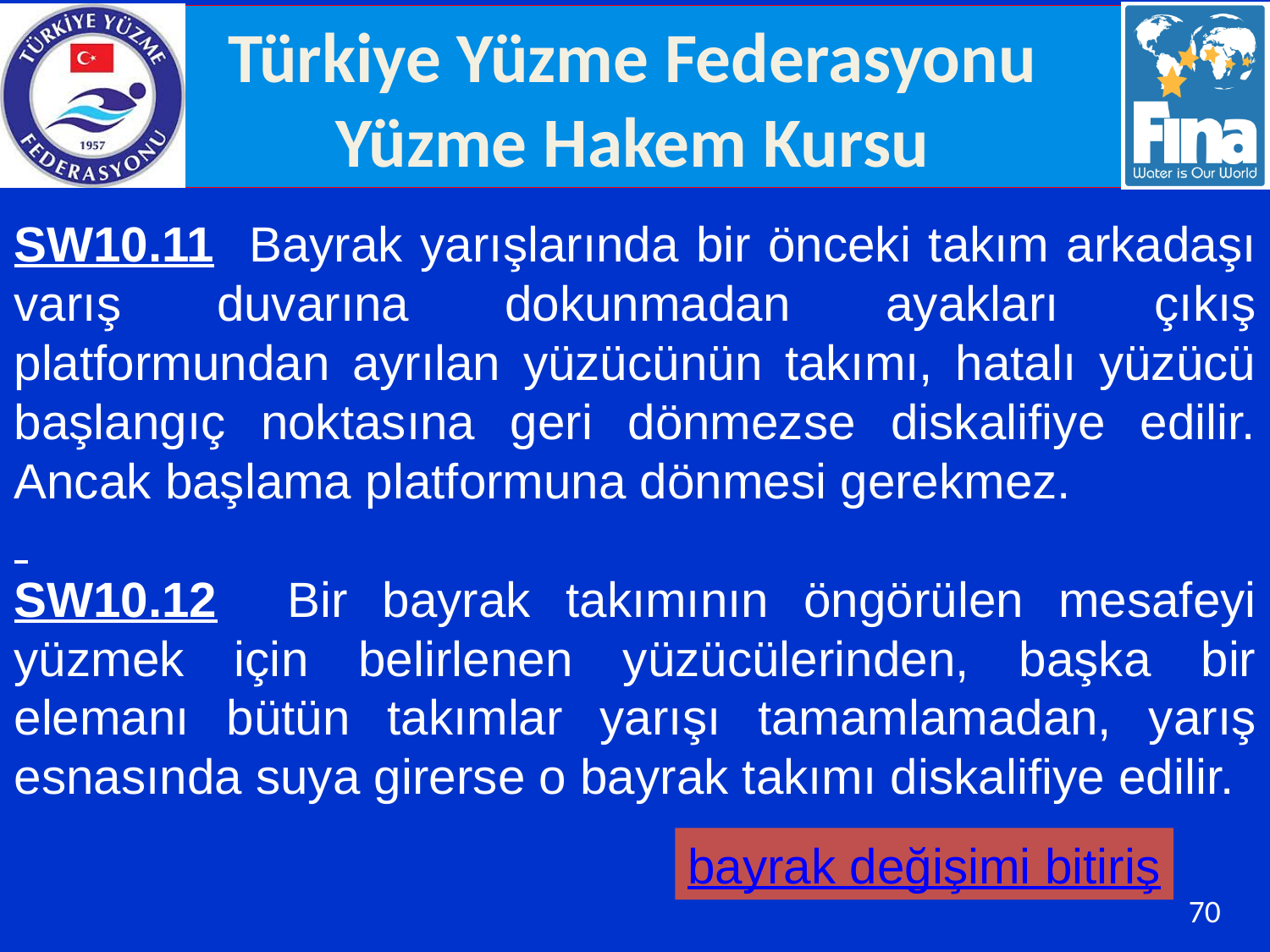

SW10.11  Bayrak yarışlarında bir önceki takım arkadaşı varış duvarına dokunmadan ayakları çıkış platformundan ayrılan yüzücünün takımı, hatalı yüzücü başlangıç noktasına geri dönmezse diskalifiye edilir. Ancak başlama platformuna dönmesi gerekmez.

SW10.12  Bir bayrak takımının öngörülen mesafeyi yüzmek için belirlenen yüzücülerinden, başka bir elemanı bütün takımlar yarışı tamamlamadan, yarış esnasında suya girerse o bayrak takımı diskalifiye edilir.
bayrak değişimi bitiriş
70